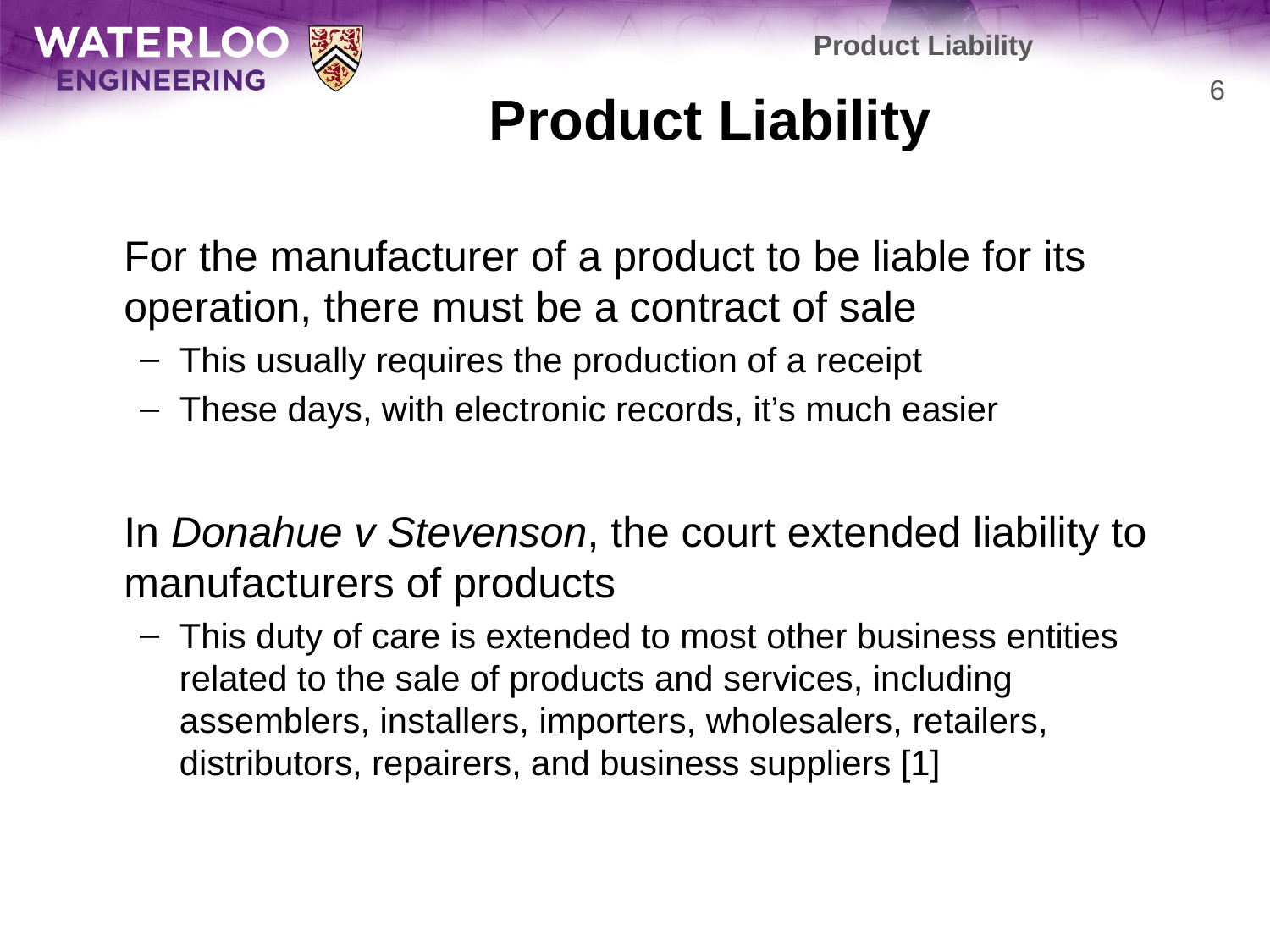

Product Liability
# Product Liability
6
	For the manufacturer of a product to be liable for its operation, there must be a contract of sale
This usually requires the production of a receipt
These days, with electronic records, it’s much easier

	In Donahue v Stevenson, the court extended liability to manufacturers of products
This duty of care is extended to most other business entities related to the sale of products and services, including assemblers, installers, importers, wholesalers, retailers, distributors, repairers, and business suppliers [1]